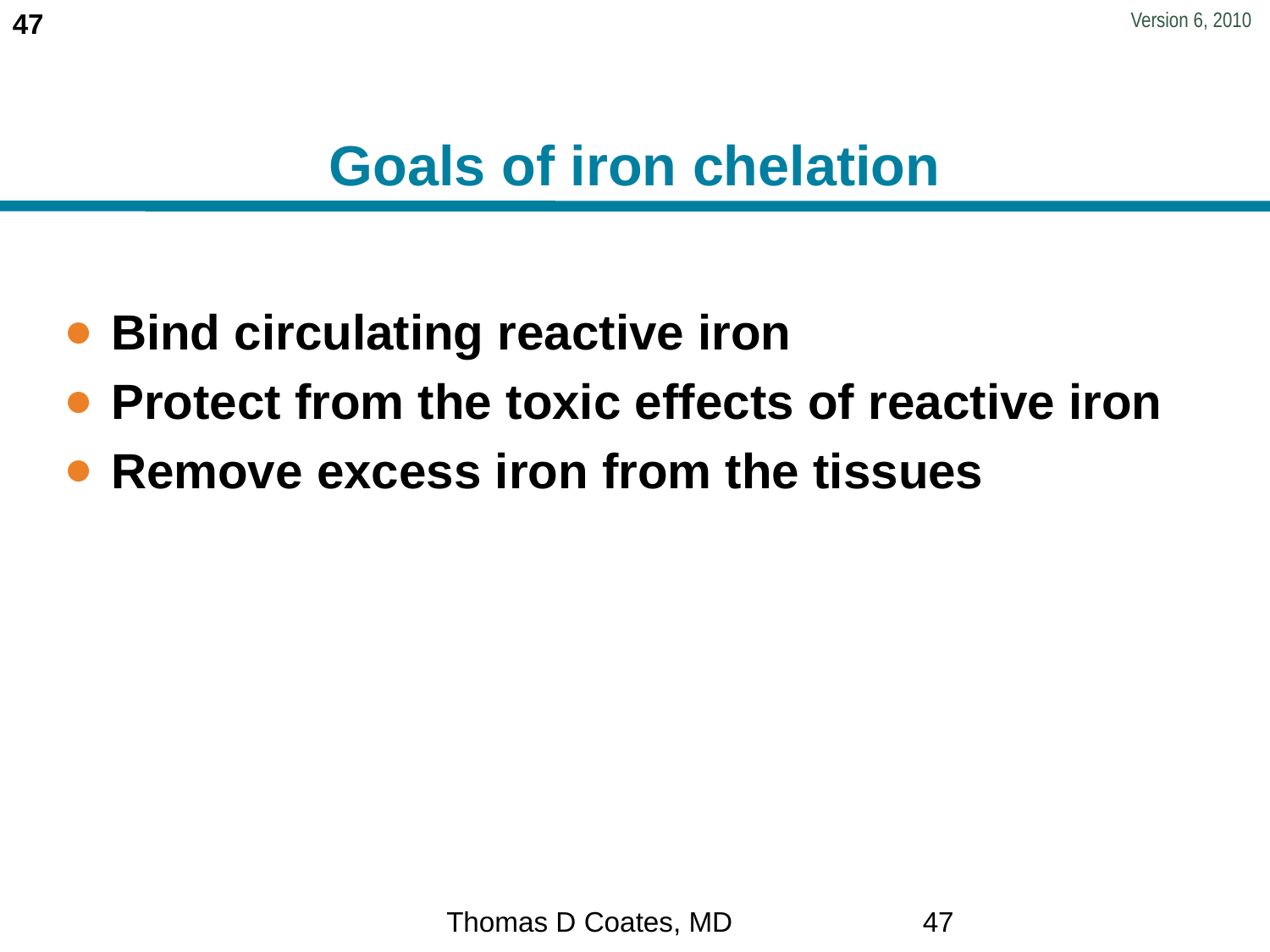

# Goals of iron chelation
Bind circulating reactive iron
Protect from the toxic effects of reactive iron
Remove excess iron from the tissues
Thomas D Coates, MD
47